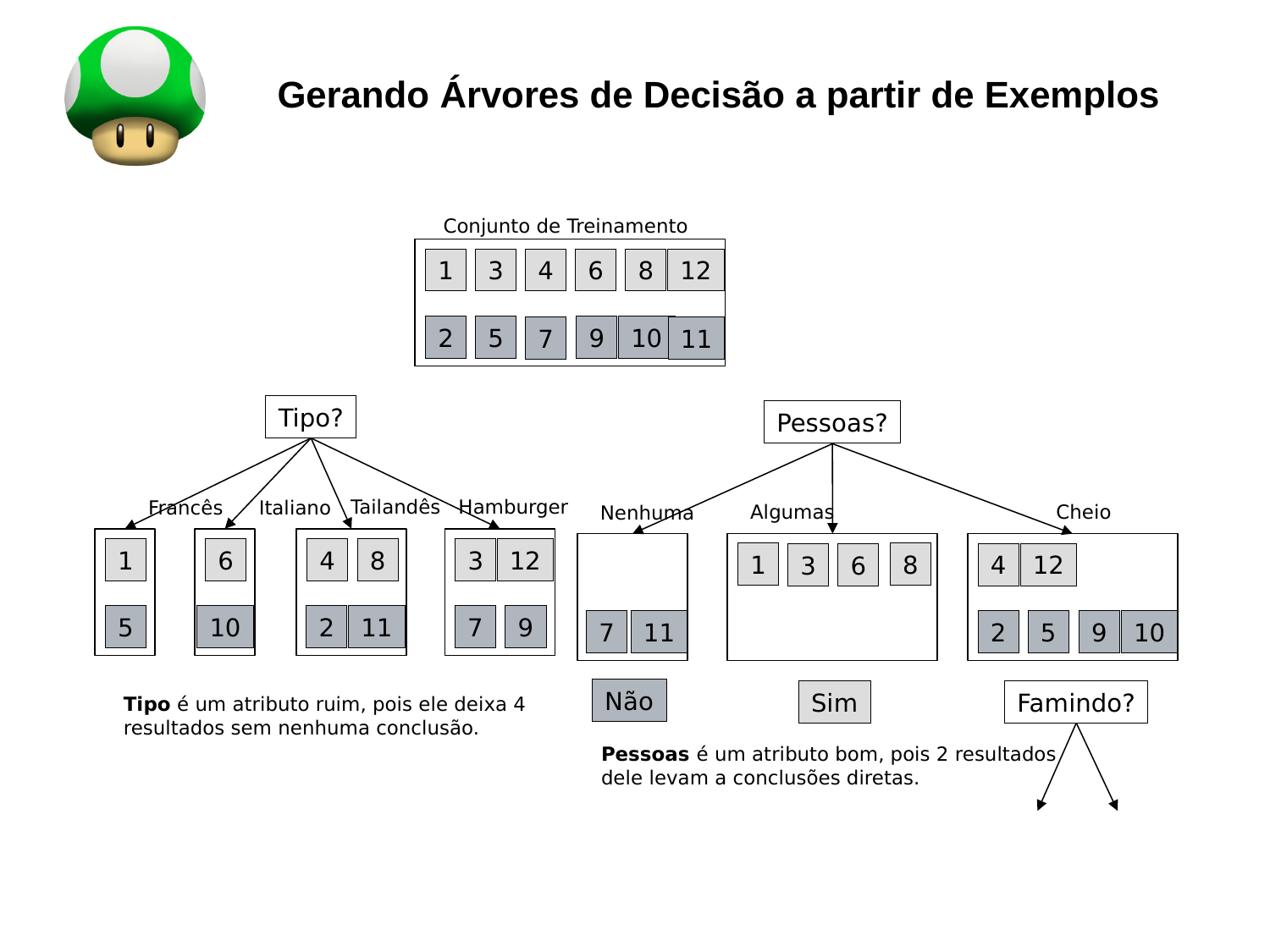

# Gerando Árvores de Decisão a partir de Exemplos
Conjunto de Treinamento

1
3
4
6
8
12
2
5
9
10
7
11
Tipo?
Tailandês
Hamburger
Francês
Italiano

1
6
4
8
3
12
5
10
2
11
7
9
Pessoas?
Algumas
Cheio
Nenhuma

1
8
4
12
6
3
7
11
2
5
9
10
Não
Sim
Famindo?
Tipo é um atributo ruim, pois ele deixa 4
resultados sem nenhuma conclusão.
Pessoas é um atributo bom, pois 2 resultados
dele levam a conclusões diretas.